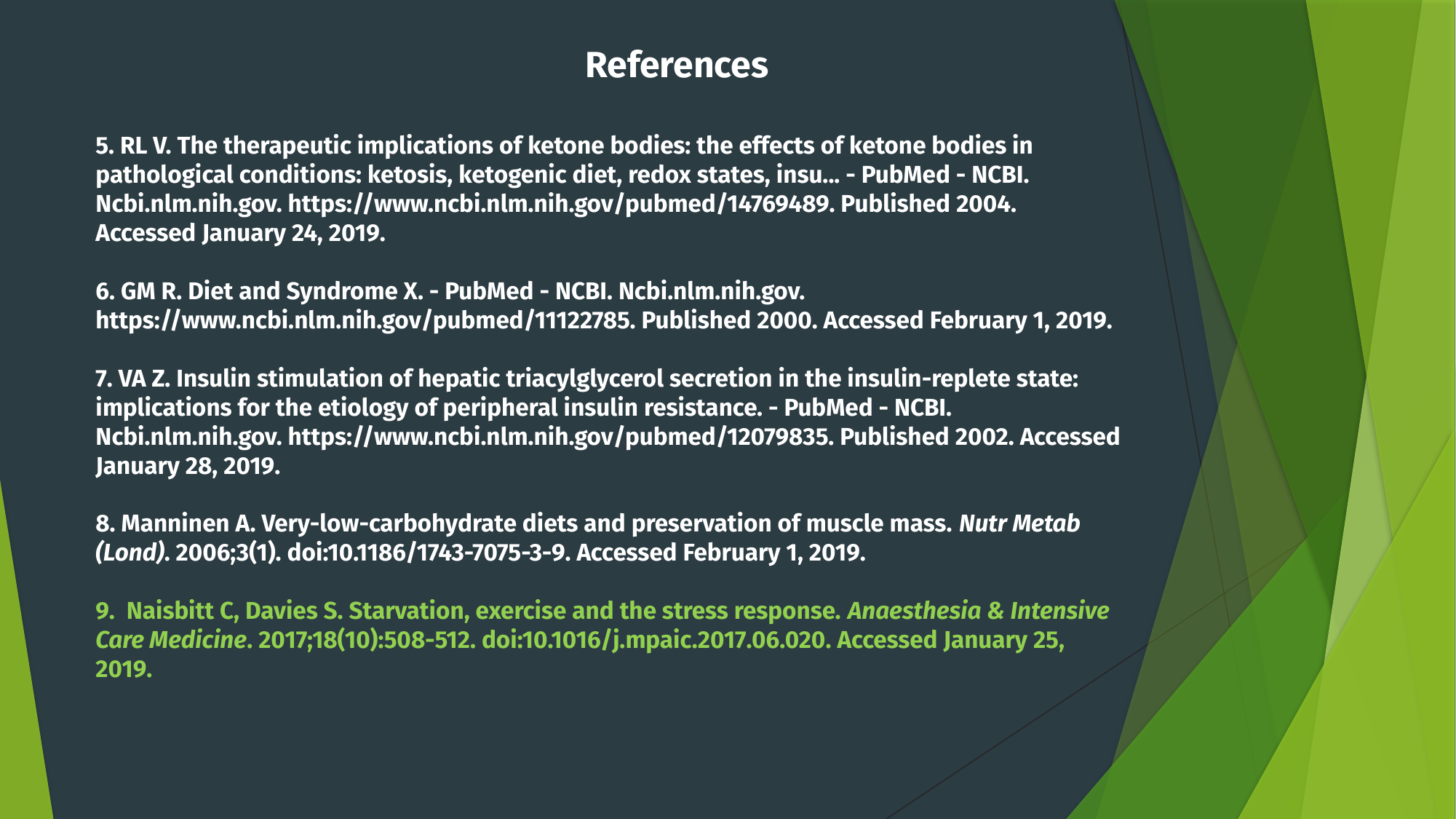

References
5. RL V. The therapeutic implications of ketone bodies: the effects of ketone bodies in pathological conditions: ketosis, ketogenic diet, redox states, insu... - PubMed - NCBI. Ncbi.nlm.nih.gov. https://www.ncbi.nlm.nih.gov/pubmed/14769489. Published 2004. Accessed January 24, 2019.

6. GM R. Diet and Syndrome X. - PubMed - NCBI. Ncbi.nlm.nih.gov. https://www.ncbi.nlm.nih.gov/pubmed/11122785. Published 2000. Accessed February 1, 2019.

7. VA Z. Insulin stimulation of hepatic triacylglycerol secretion in the insulin-replete state: implications for the etiology of peripheral insulin resistance. - PubMed - NCBI. Ncbi.nlm.nih.gov. https://www.ncbi.nlm.nih.gov/pubmed/12079835. Published 2002. Accessed January 28, 2019.

8. Manninen A. Very-low-carbohydrate diets and preservation of muscle mass. Nutr Metab (Lond). 2006;3(1). doi:10.1186/1743-7075-3-9. Accessed February 1, 2019.

9.  Naisbitt C, Davies S. Starvation, exercise and the stress response. Anaesthesia & Intensive Care Medicine. 2017;18(10):508-512. doi:10.1016/j.mpaic.2017.06.020. Accessed January 25, 2019.